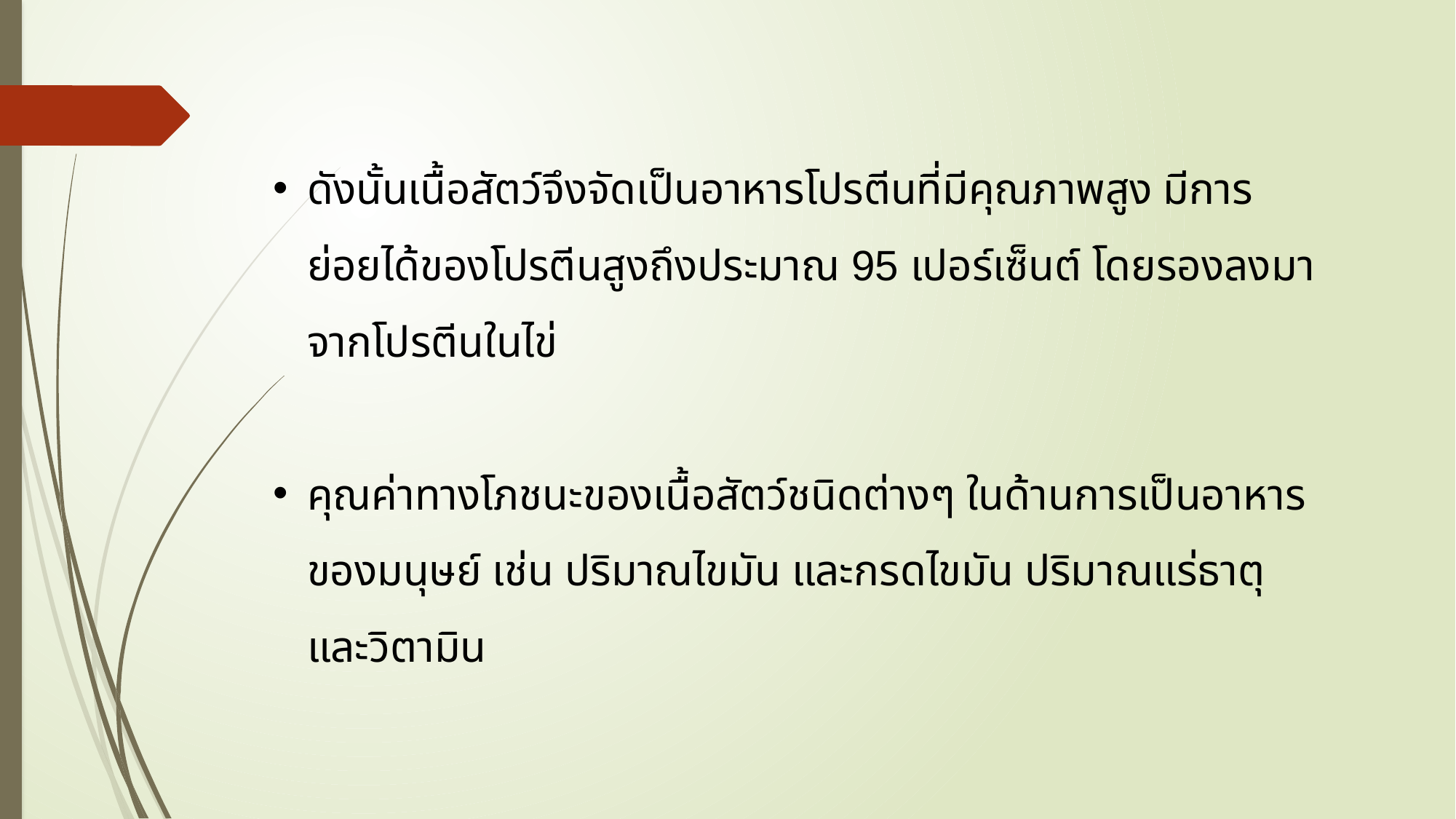

ดังนั้นเนื้อสัตว์จึงจัดเป็นอาหารโปรตีนที่มีคุณภาพสูง มีการย่อยได้ของโปรตีนสูงถึงประมาณ 95 เปอร์เซ็นต์ โดยรองลงมาจากโปรตีนในไข่

คุณค่าทางโภชนะของเนื้อสัตว์ชนิดต่างๆ ในด้านการเป็นอาหารของมนุษย์ เช่น ปริมาณไขมัน และกรดไขมัน ปริมาณแร่ธาตุและวิตามิน